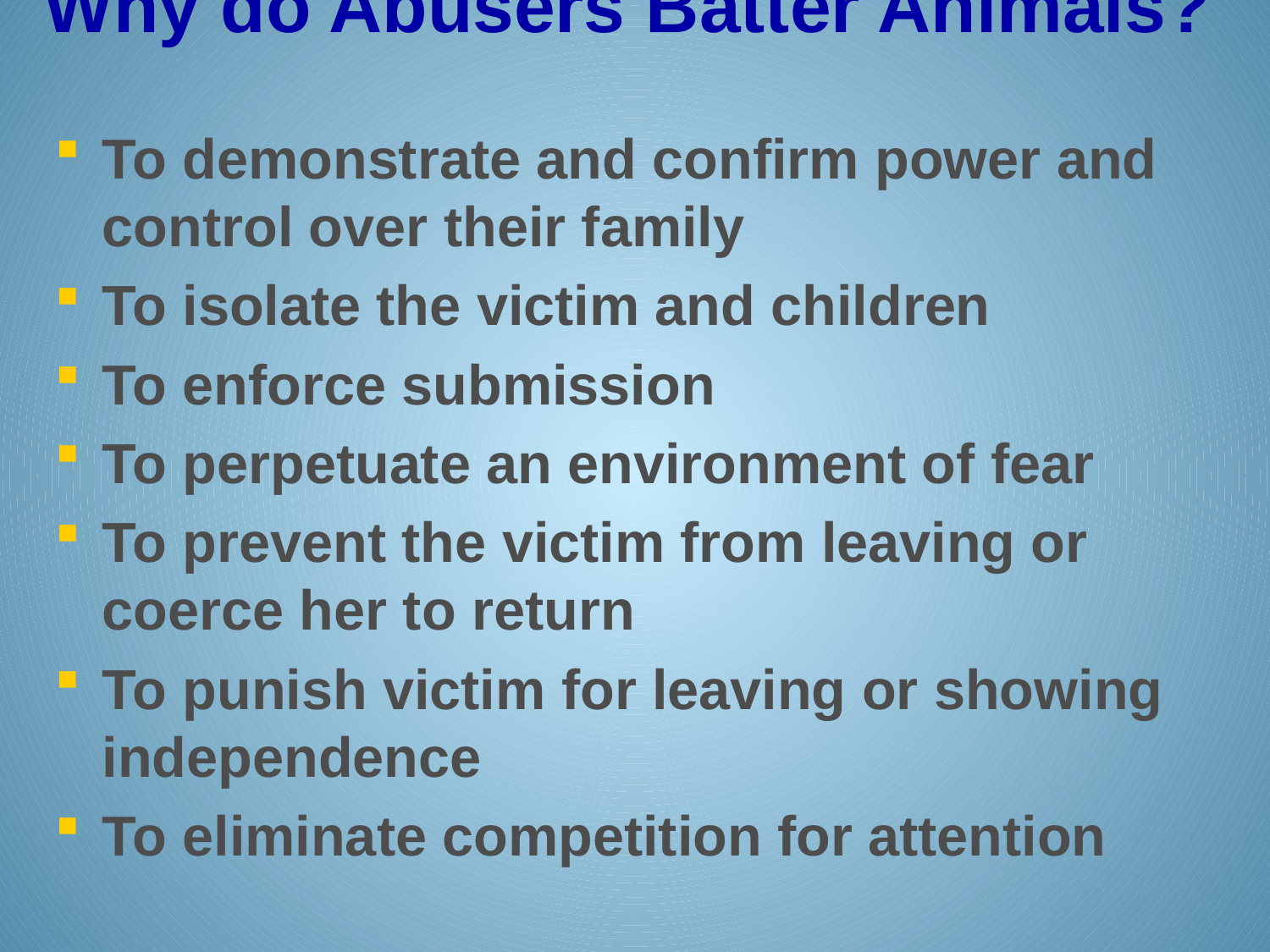

# Why do Abusers Batter Animals?
To demonstrate and confirm power and control over their family
To isolate the victim and children
To enforce submission
To perpetuate an environment of fear
To prevent the victim from leaving or coerce her to return
To punish victim for leaving or showing independence
To eliminate competition for attention